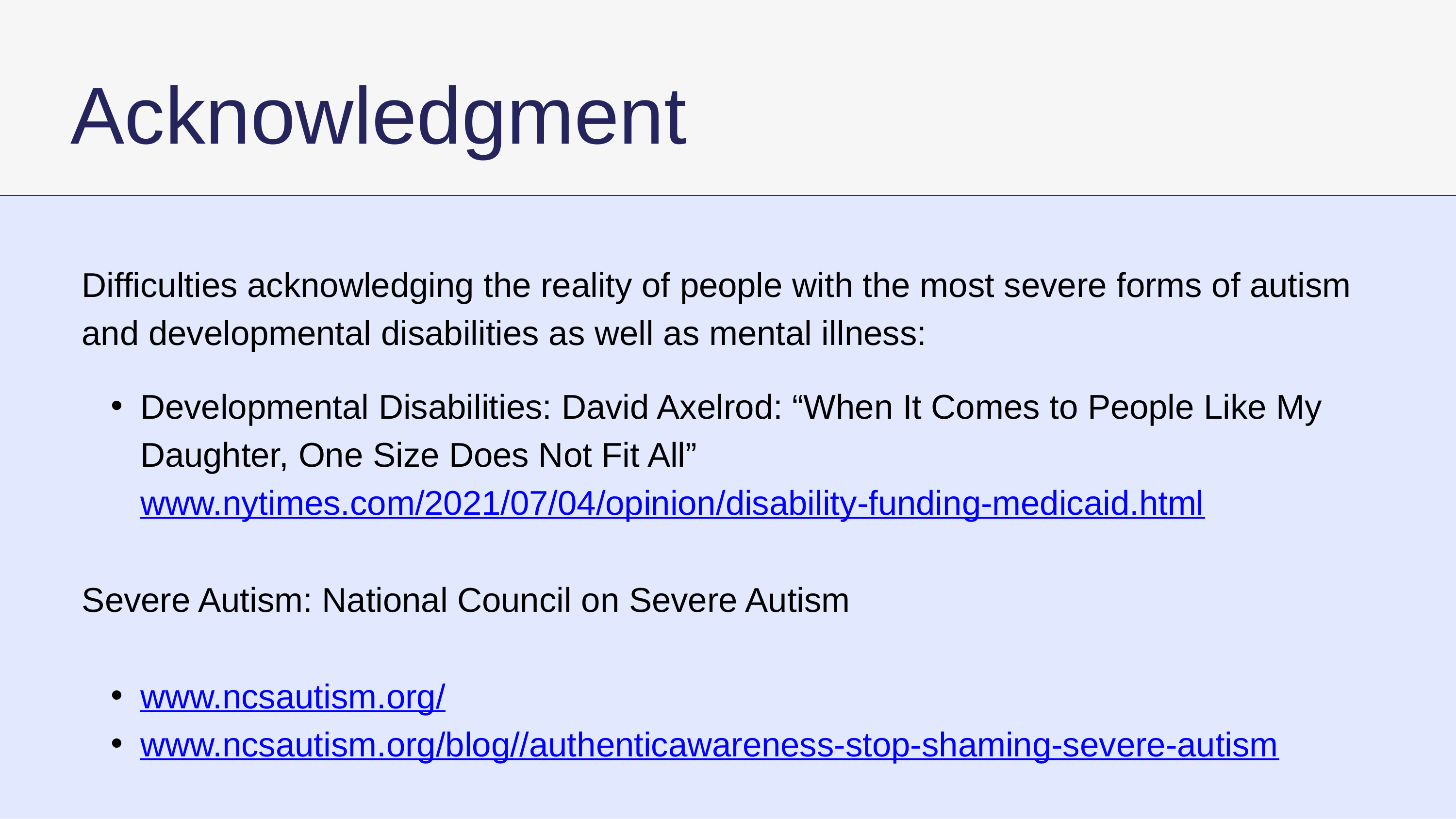

Acknowledgment

Difficulties acknowledging the reality of people with the most severe forms of autism and developmental disabilities as well as mental illness:

Developmental Disabilities: David Axelrod: “When It Comes to People Like My Daughter, One Size Does Not Fit All” www.nytimes.com/2021/07/04/opinion/disability-funding-medicaid.html

Severe Autism: National Council on Severe Autism

www.ncsautism.org/
www.ncsautism.org/blog//authenticawareness-stop-shaming-severe-autism